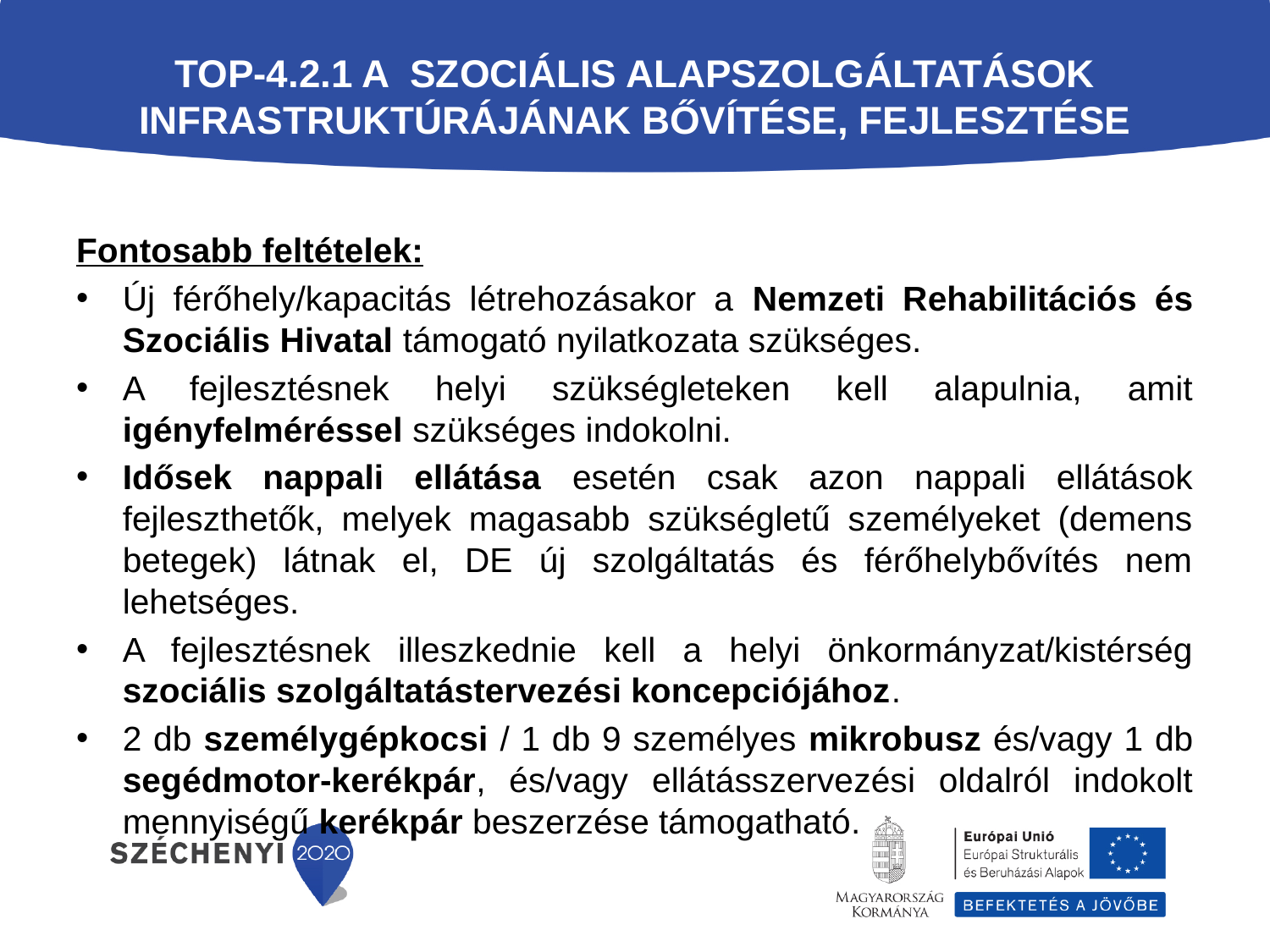

# TOP-4.2.1 A  szociális alapszolgáltatások infrastruktúrájának bővítése, fejlesztése
Fontosabb feltételek:
Új férőhely/kapacitás létrehozásakor a Nemzeti Rehabilitációs és Szociális Hivatal támogató nyilatkozata szükséges.
A fejlesztésnek helyi szükségleteken kell alapulnia, amit igényfelméréssel szükséges indokolni.
Idősek nappali ellátása esetén csak azon nappali ellátások fejleszthetők, melyek magasabb szükségletű személyeket (demens betegek) látnak el, DE új szolgáltatás és férőhelybővítés nem lehetséges.
A fejlesztésnek illeszkednie kell a helyi önkormányzat/kistérség szociális szolgáltatástervezési koncepciójához.
2 db személygépkocsi / 1 db 9 személyes mikrobusz és/vagy 1 db segédmotor-kerékpár, és/vagy ellátásszervezési oldalról indokolt mennyiségű kerékpár beszerzése támogatható.